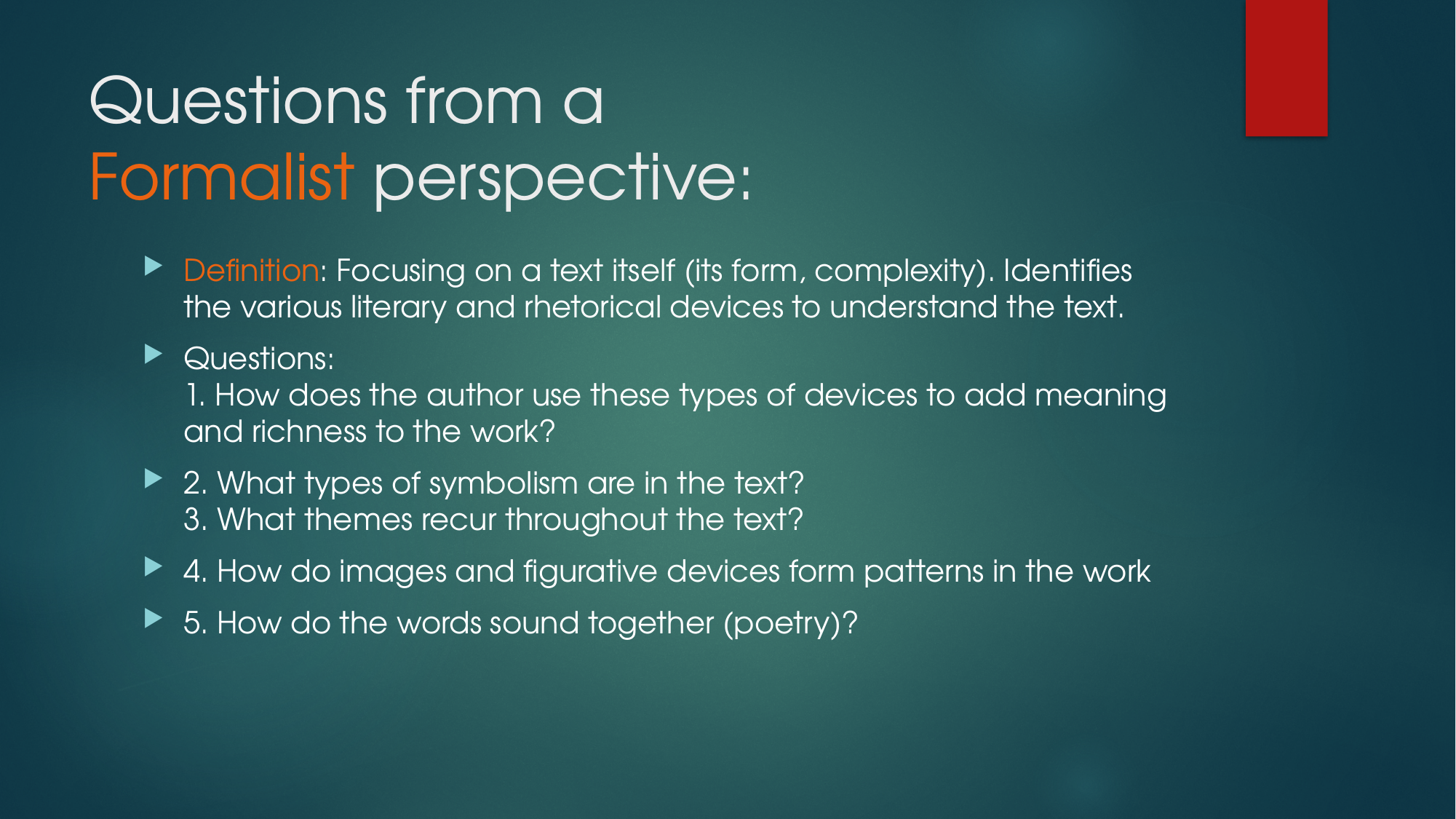

# Questions from a Formalist perspective:
Definition: Focusing on a text itself (its form, complexity). Identifies the various literary and rhetorical devices to understand the text.
Questions:
1. How does the author use these types of devices to add meaning and richness to the work?
2. What types of symbolism are in the text?
3. What themes recur throughout the text?
4. How do images and figurative devices form patterns in the work
5. How do the words sound together (poetry)?